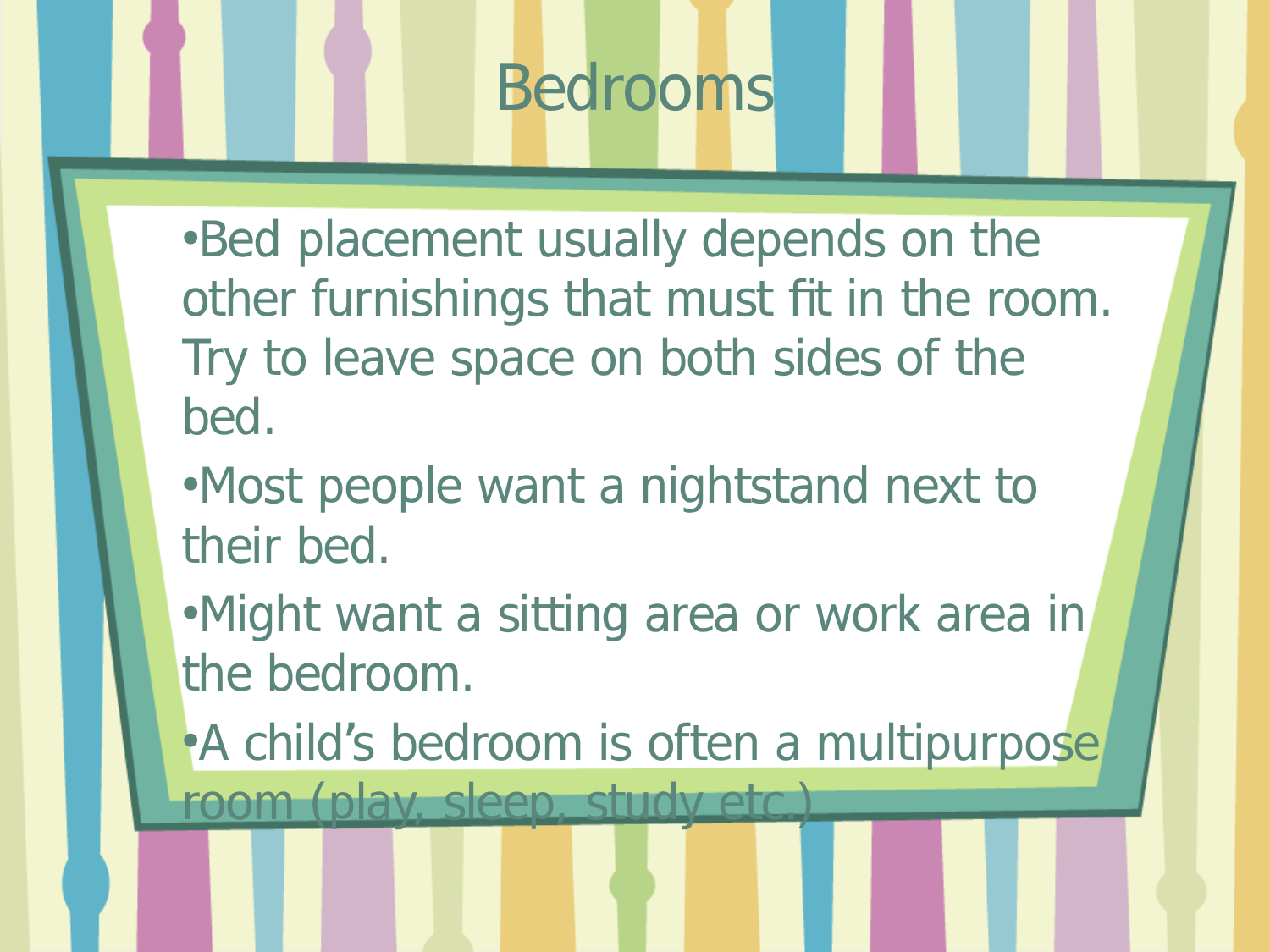

# Bedrooms
Bed placement usually depends on the other furnishings that must fit in the room. Try to leave space on both sides of the bed.
Most people want a nightstand next to their bed.
Might want a sitting area or work area in the bedroom.
A child’s bedroom is often a multipurpose room (play, sleep, study etc.)